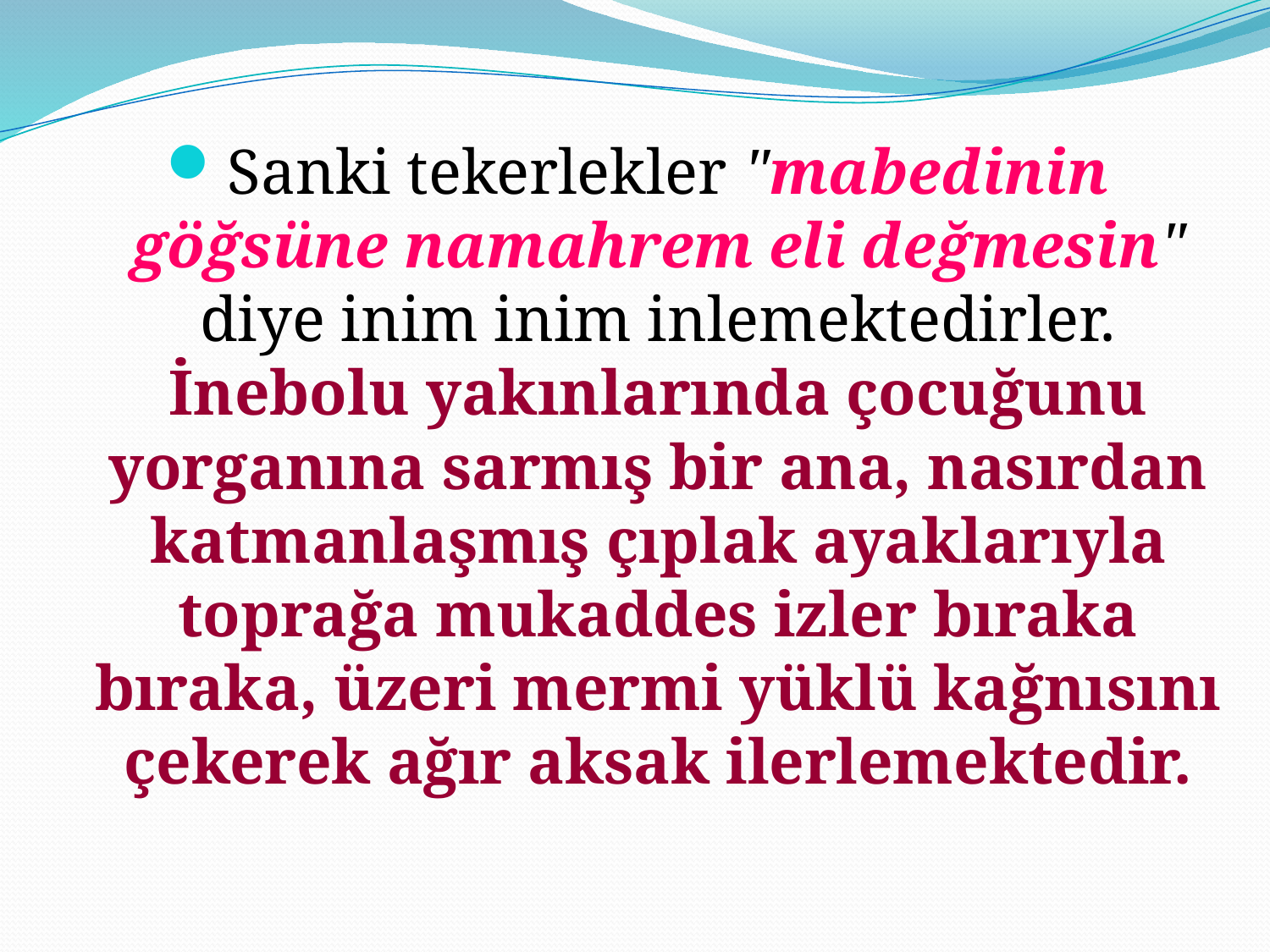

Sanki tekerlekler "mabedinin göğsüne namahrem eli değmesin" diye inim inim inlemektedirler. İnebolu yakınlarında çocuğunu yorganına sarmış bir ana, nasırdan katmanlaşmış çıplak ayaklarıyla toprağa mukaddes izler bıraka bıraka, üzeri mermi yüklü kağnısını çekerek ağır aksak ilerlemektedir.